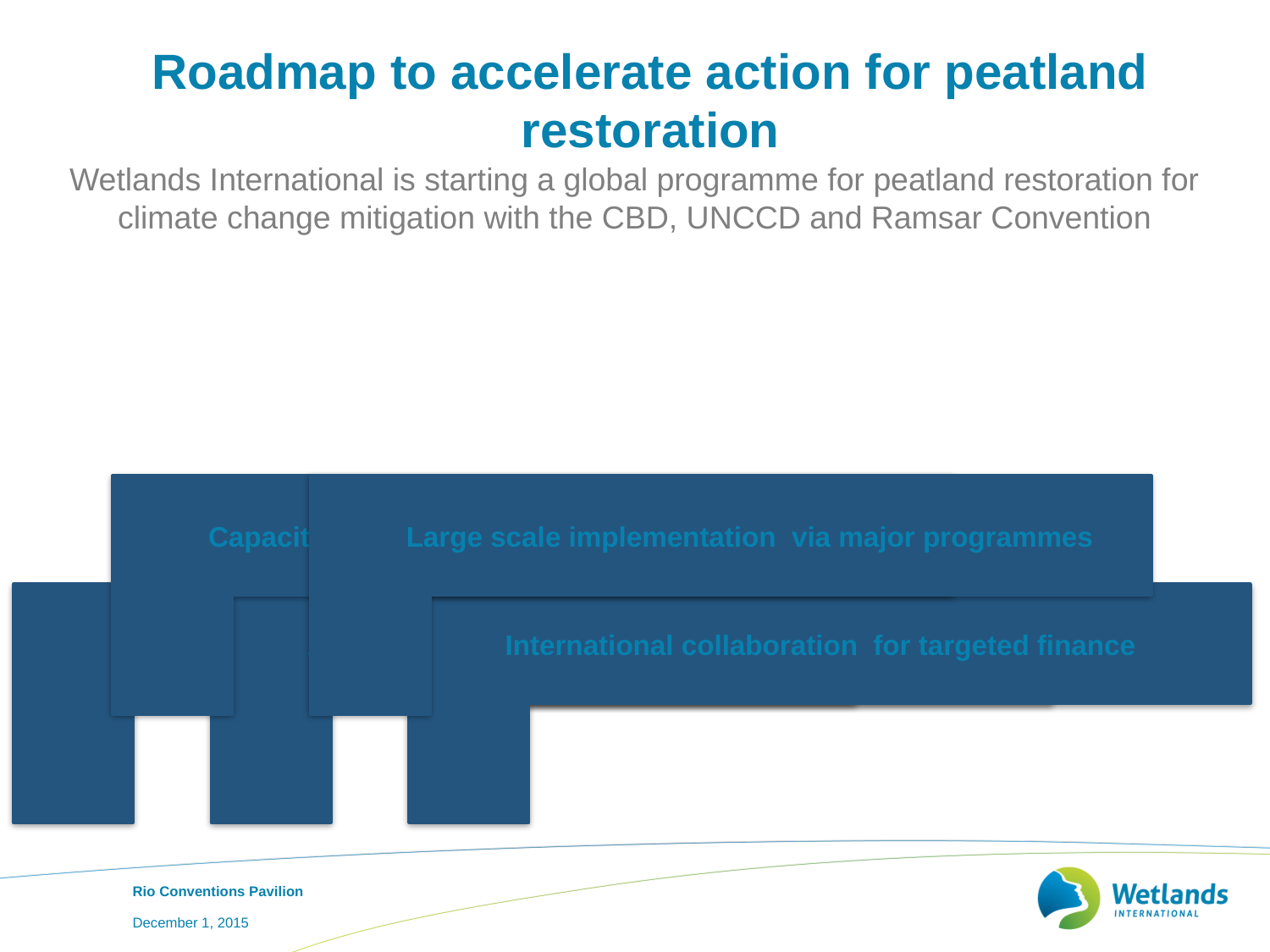

# Roadmap to accelerate action for peatland restoration
Wetlands International is starting a global programme for peatland restoration for climate change mitigation with the CBD, UNCCD and Ramsar Convention

Rio Conventions Pavilion
December 1, 2015